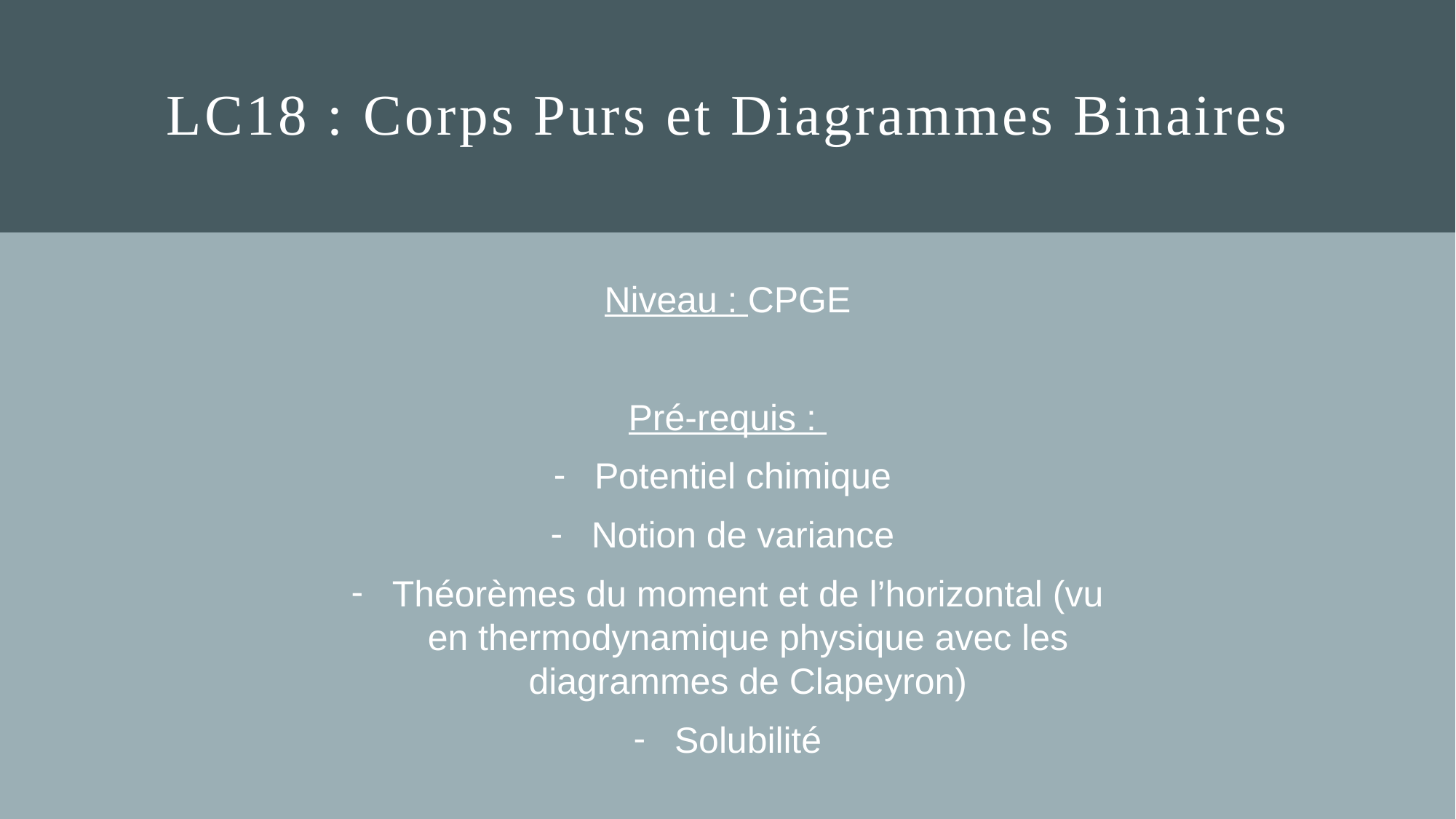

# LC18 : Corps Purs et Diagrammes Binaires
Niveau : CPGE

Pré-requis :
Potentiel chimique
Notion de variance
Théorèmes du moment et de l’horizontal (vu en thermodynamique physique avec les diagrammes de Clapeyron)
Solubilité